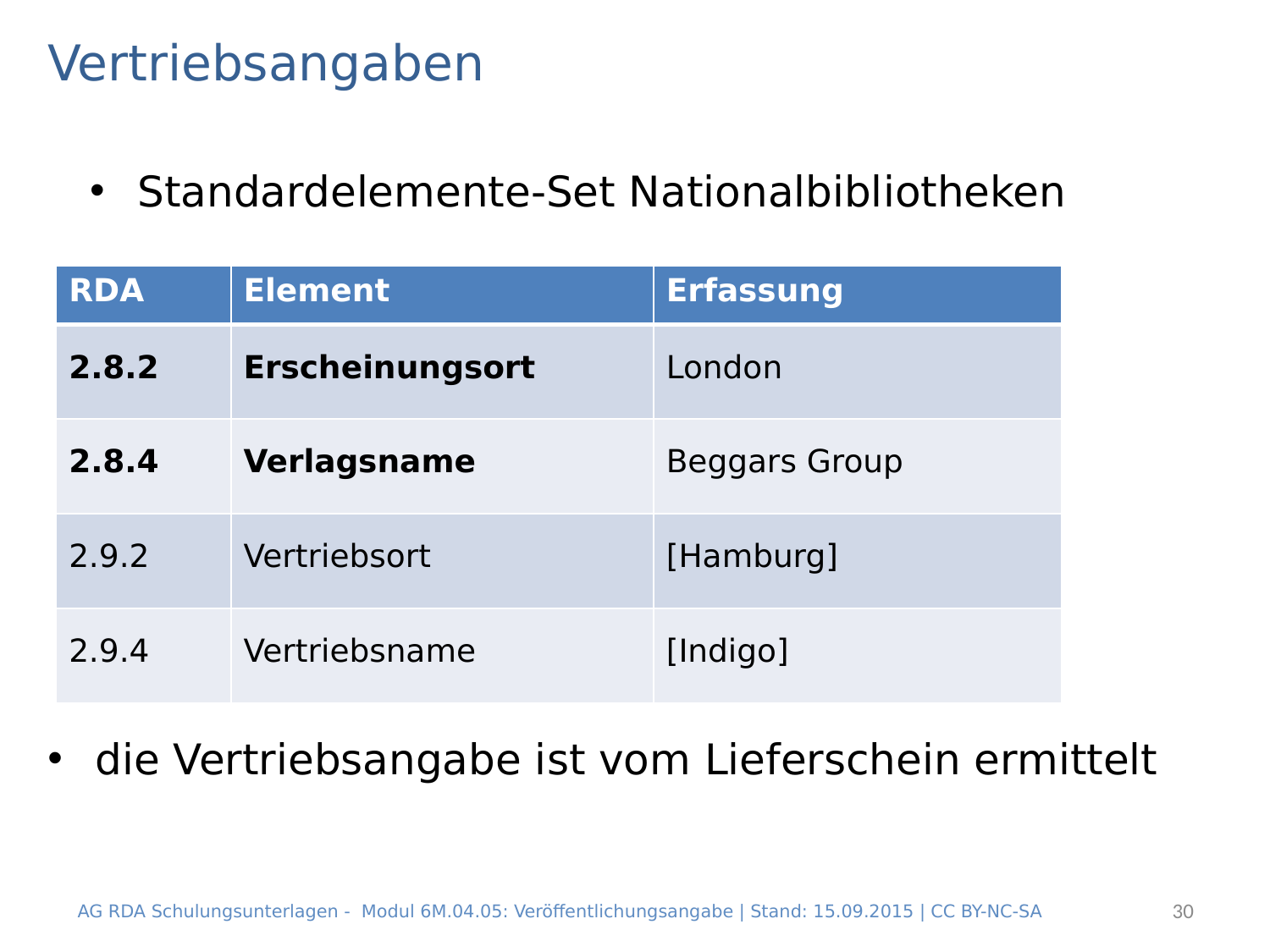

# Vertriebsangaben

Standardelemente-Set Nationalbibliotheken

| RDA | Element | Erfassung |
| --- | --- | --- |
| 2.8.2 | Erscheinungsort | London |
| 2.8.4 | Verlagsname | Beggars Group |
| 2.9.2 | Vertriebsort | [Hamburg] |
| 2.9.4 | Vertriebsname | [Indigo] |
die Vertriebsangabe ist vom Lieferschein ermittelt

AG RDA Schulungsunterlagen -  Modul 6M.04.05: Veröffentlichungsangabe | Stand: 15.09.2015 | CC BY-NC-SA
30